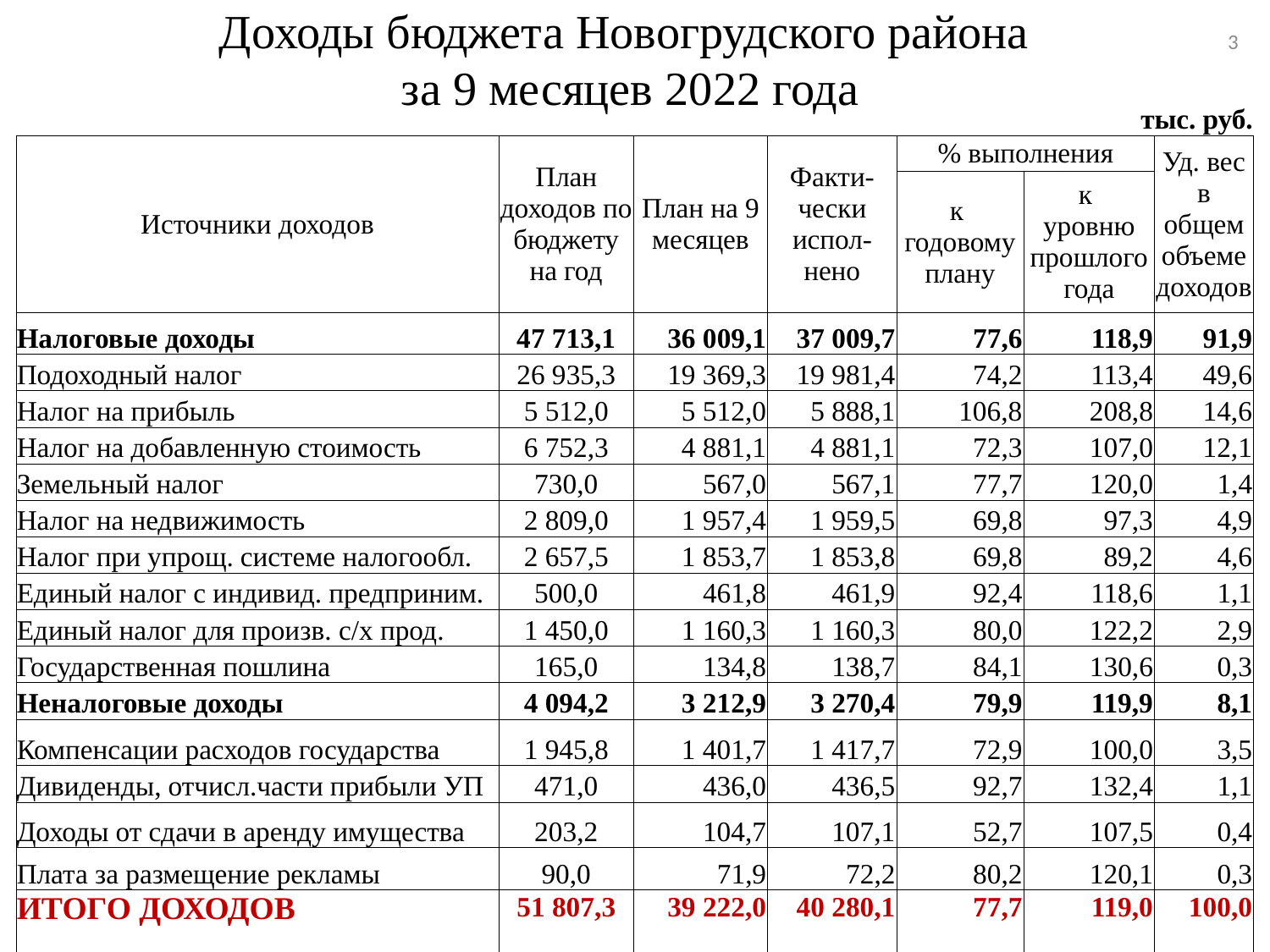

3
# Доходы бюджета Новогрудского района за 9 месяцев 2022 года
|  |  |  |  |  | тыс. руб. |  |
| --- | --- | --- | --- | --- | --- | --- |
| Источники доходов | План доходов по бюджету на год | План на 9 месяцев | Факти-чески испол-нено | % выполнения |  | Уд. вес в общем объеме доходов |
|  |  |  |  | к годовому плану | к уровню прошлого года |  |
| Налоговые доходы | 47 713,1 | 36 009,1 | 37 009,7 | 77,6 | 118,9 | 91,9 |
| Подоходный налог | 26 935,3 | 19 369,3 | 19 981,4 | 74,2 | 113,4 | 49,6 |
| Налог на прибыль | 5 512,0 | 5 512,0 | 5 888,1 | 106,8 | 208,8 | 14,6 |
| Налог на добавленную стоимость | 6 752,3 | 4 881,1 | 4 881,1 | 72,3 | 107,0 | 12,1 |
| Земельный налог | 730,0 | 567,0 | 567,1 | 77,7 | 120,0 | 1,4 |
| Налог на недвижимость | 2 809,0 | 1 957,4 | 1 959,5 | 69,8 | 97,3 | 4,9 |
| Налог при упрощ. системе налогообл. | 2 657,5 | 1 853,7 | 1 853,8 | 69,8 | 89,2 | 4,6 |
| Единый налог с индивид. предприним. | 500,0 | 461,8 | 461,9 | 92,4 | 118,6 | 1,1 |
| Единый налог для произв. с/х прод. | 1 450,0 | 1 160,3 | 1 160,3 | 80,0 | 122,2 | 2,9 |
| Государственная пошлина | 165,0 | 134,8 | 138,7 | 84,1 | 130,6 | 0,3 |
| Неналоговые доходы | 4 094,2 | 3 212,9 | 3 270,4 | 79,9 | 119,9 | 8,1 |
| Компенсации расходов государства | 1 945,8 | 1 401,7 | 1 417,7 | 72,9 | 100,0 | 3,5 |
| Дивиденды, отчисл.части прибыли УП | 471,0 | 436,0 | 436,5 | 92,7 | 132,4 | 1,1 |
| Доходы от сдачи в аренду имущества | 203,2 | 104,7 | 107,1 | 52,7 | 107,5 | 0,4 |
| Плата за размещение рекламы | 90,0 | 71,9 | 72,2 | 80,2 | 120,1 | 0,3 |
| ИТОГО ДОХОДОВ | 51 807,3 | 39 222,0 | 40 280,1 | 77,7 | 119,0 | 100,0 |